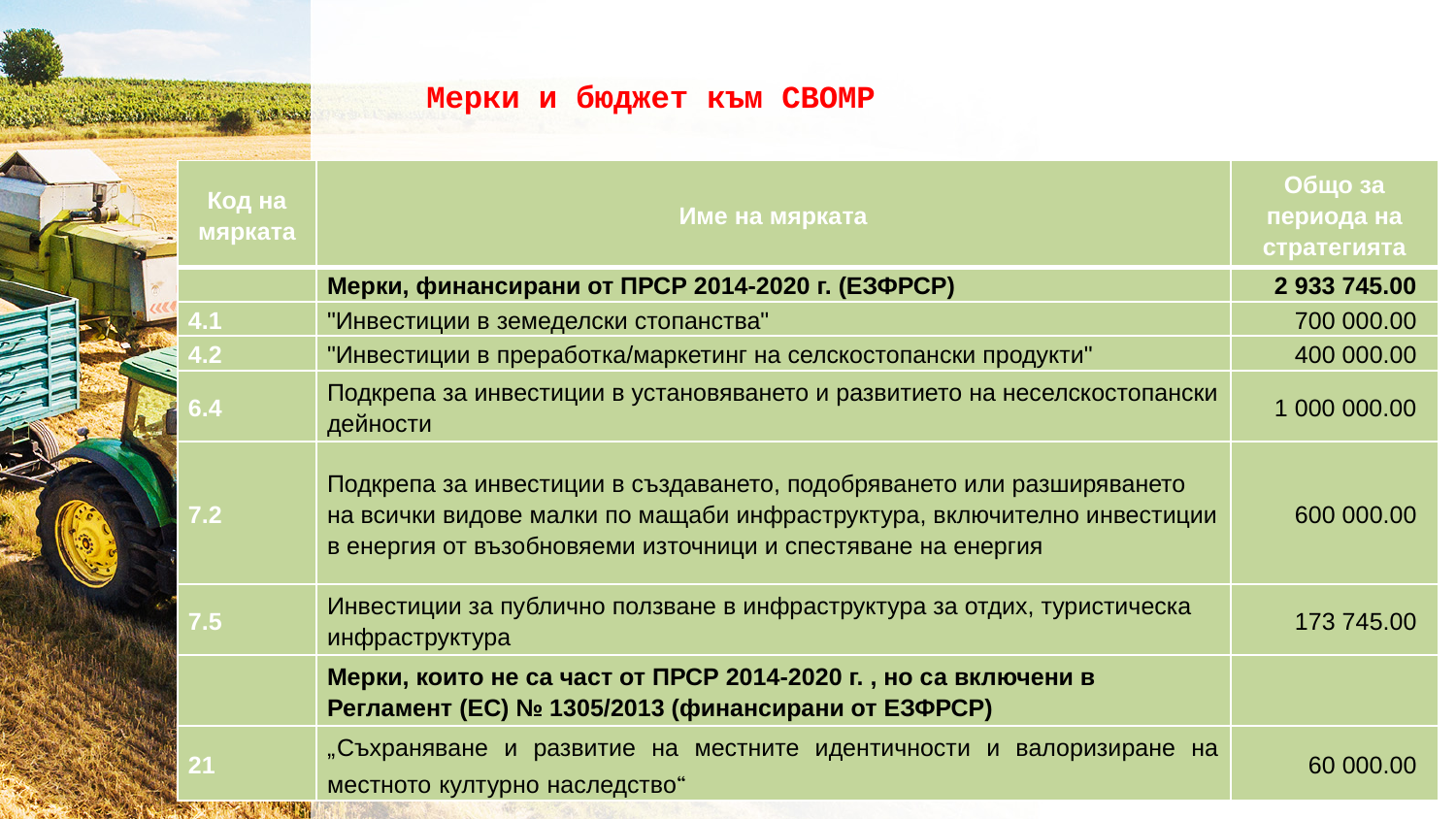

# Мерки и бюджет към СВОМР
| Код на мярката | Име на мярката | Общо за периода на стратегията |
| --- | --- | --- |
|  | Мерки, финансирани от ПРСР 2014-2020 г. (ЕЗФРСР) | 2 933 745.00 |
| 4.1 | "Инвестиции в земеделски стопанства" | 700 000.00 |
| 4.2 | "Инвестиции в преработка/маркетинг на селскостопански продукти" | 400 000.00 |
| 6.4 | Подкрепа за инвестиции в установяването и развитието на неселскостопански дейности | 1 000 000.00 |
| 7.2 | Подкрепа за инвестиции в създаването, подобряването или разширяването на всички видове малки по мащаби инфраструктура, включително инвестиции в енергия от възобновяеми източници и спестяване на енергия | 600 000.00 |
| 7.5 | Инвестиции за публично ползване в инфраструктура за отдих, туристическа инфраструктура | 173 745.00 |
|  | Мерки, които не са част от ПРСР 2014-2020 г. , но са включени в Регламент (EC) № 1305/2013 (финансирани от ЕЗФРСР) |  |
| 21 | „Съхраняване и развитие на местните идентичности и валоризиране на местното културно наследство“ | 60 000.00 |